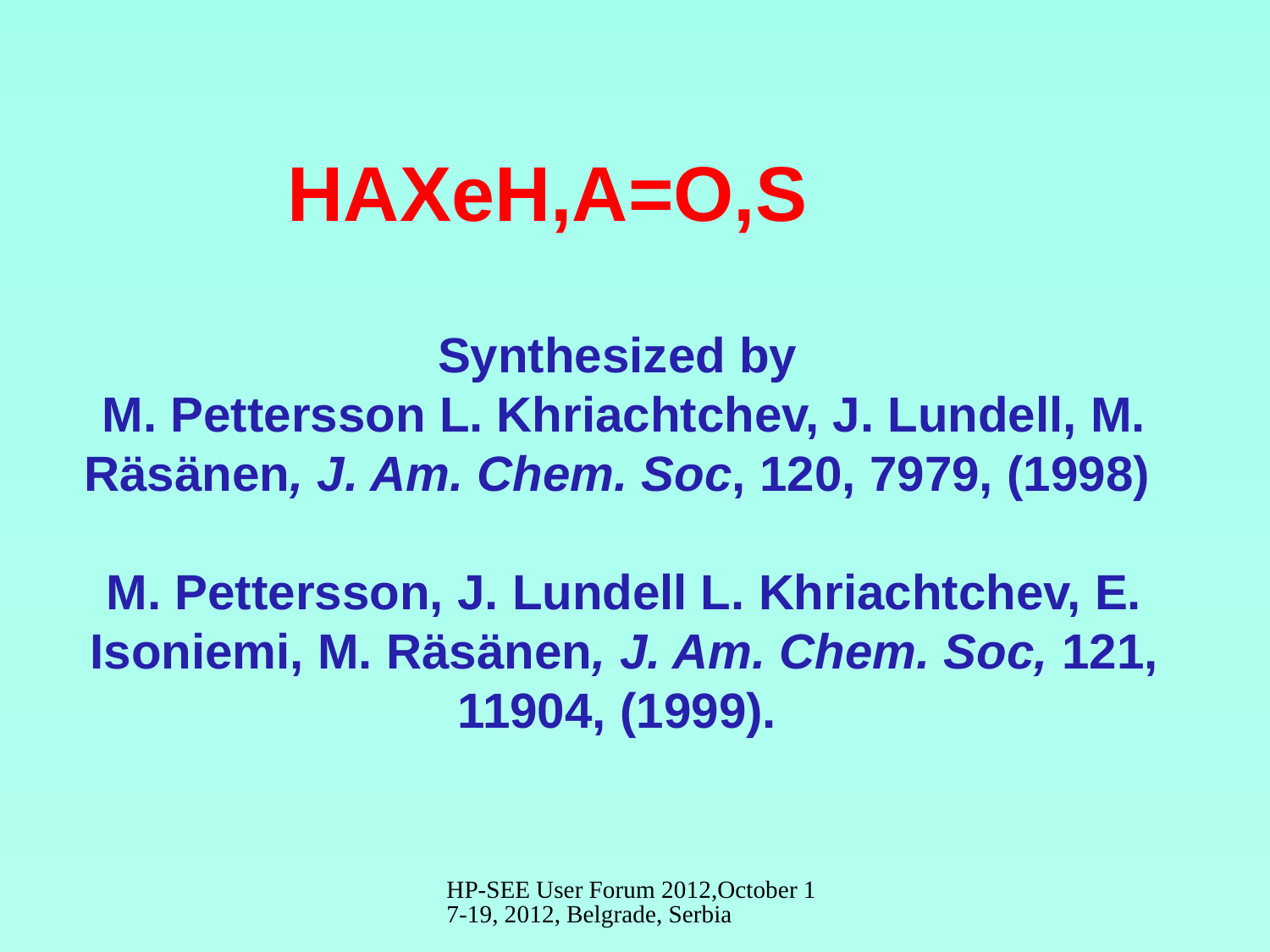

HAXeH,A=O,S
Synthesized by
M. Pettersson L. Khriachtchev, J. Lundell, M. Räsänen, J. Am. Chem. Soc, 120, 7979, (1998)

M. Pettersson, J. Lundell L. Khriachtchev, E. Isoniemi, M. Räsänen, J. Am. Chem. Soc, 121, 11904, (1999).

HP-SEE User Forum 2012,October 17-19, 2012, Belgrade, Serbia